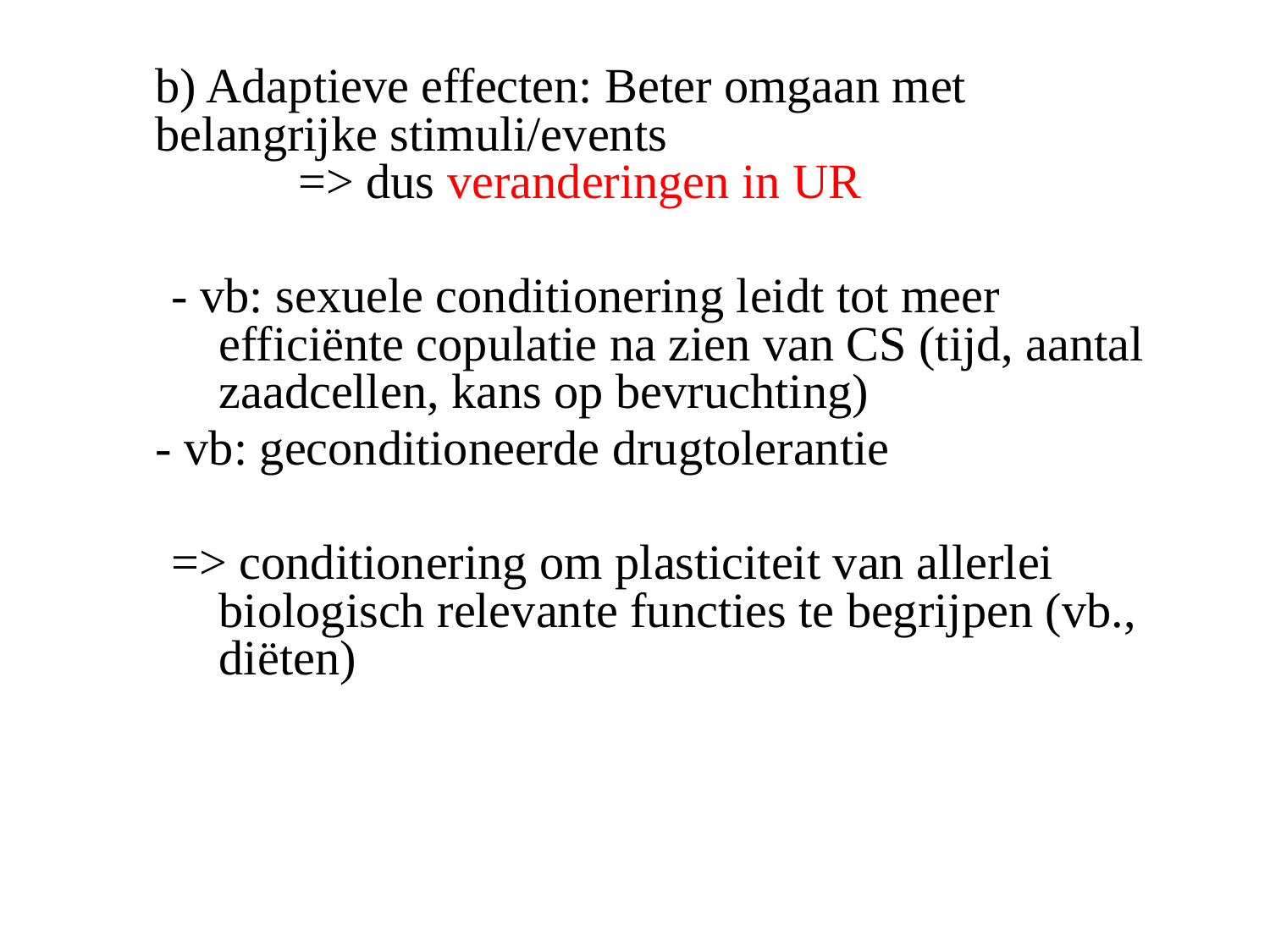

b) Adaptieve effecten: Beter omgaan met belangrijke stimuli/events
=> dus veranderingen in UR

- vb: sexuele conditionering leidt tot meer efficiënte copulatie na zien van CS (tijd, aantal zaadcellen, kans op bevruchting)
	- vb: geconditioneerde drugtolerantie

=> conditionering om plasticiteit van allerlei biologisch relevante functies te begrijpen (vb., diëten)